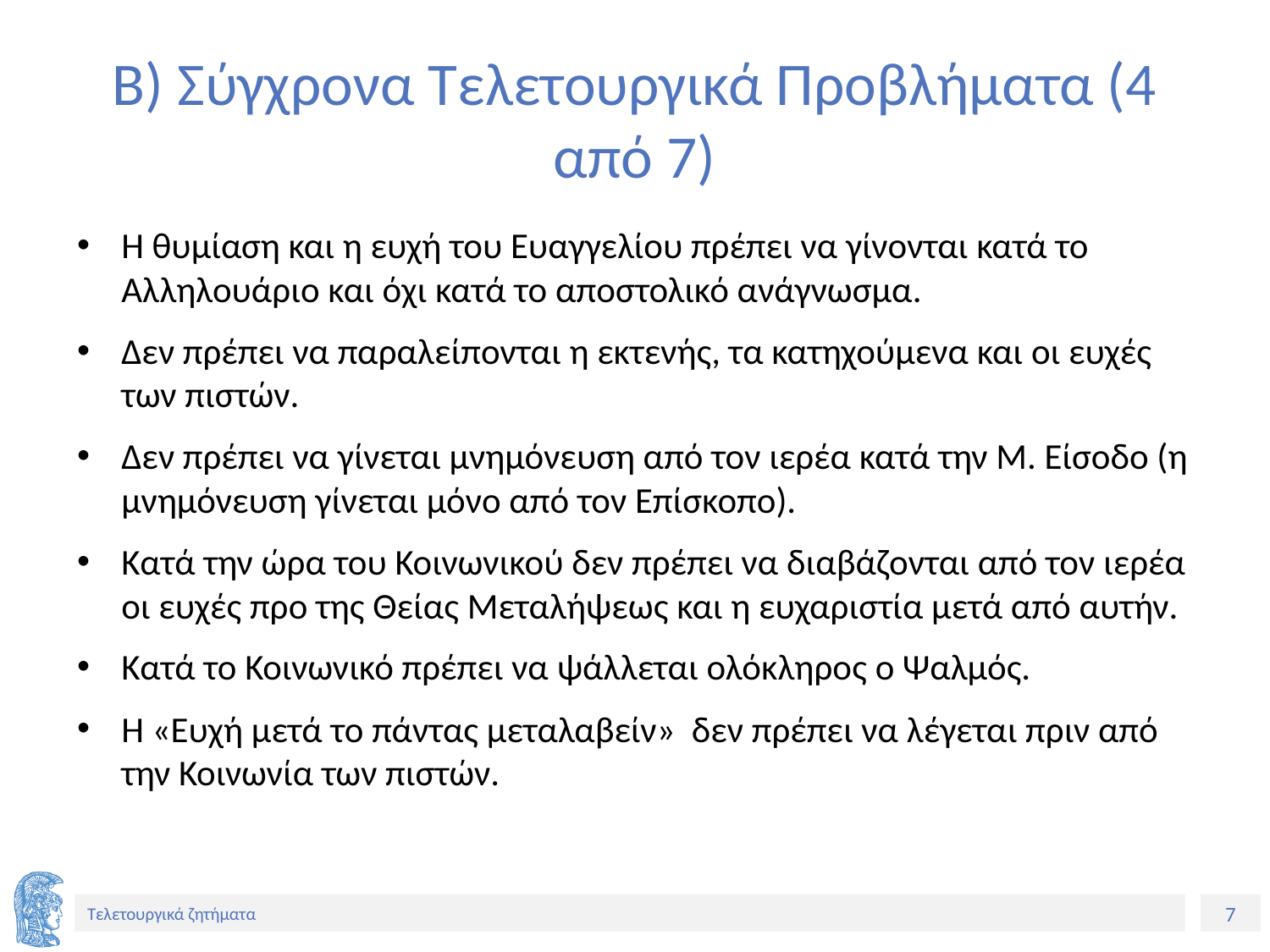

# Β) Σύγχρονα Τελετουργικά Προβλήματα (4 από 7)
Η θυμίαση και η ευχή του Ευαγγελίου πρέπει να γίνονται κατά το Αλληλουάριο και όχι κατά το αποστολικό ανάγνωσμα.
Δεν πρέπει να παραλείπονται η εκτενής, τα κατηχούμενα και οι ευχές των πιστών.
Δεν πρέπει να γίνεται μνημόνευση από τον ιερέα κατά την Μ. Είσοδο (η μνημόνευση γίνεται μόνο από τον Επίσκοπο).
Κατά την ώρα του Κοινωνικού δεν πρέπει να διαβάζονται από τον ιερέα οι ευχές προ της Θείας Μεταλήψεως και η ευχαριστία μετά από αυτήν.
Κατά το Κοινωνικό πρέπει να ψάλλεται ολόκληρος ο Ψαλμός.
Η «Ευχή μετά το πάντας μεταλαβείν»  δεν πρέπει να λέγεται πριν από την Κοινωνία των πιστών.